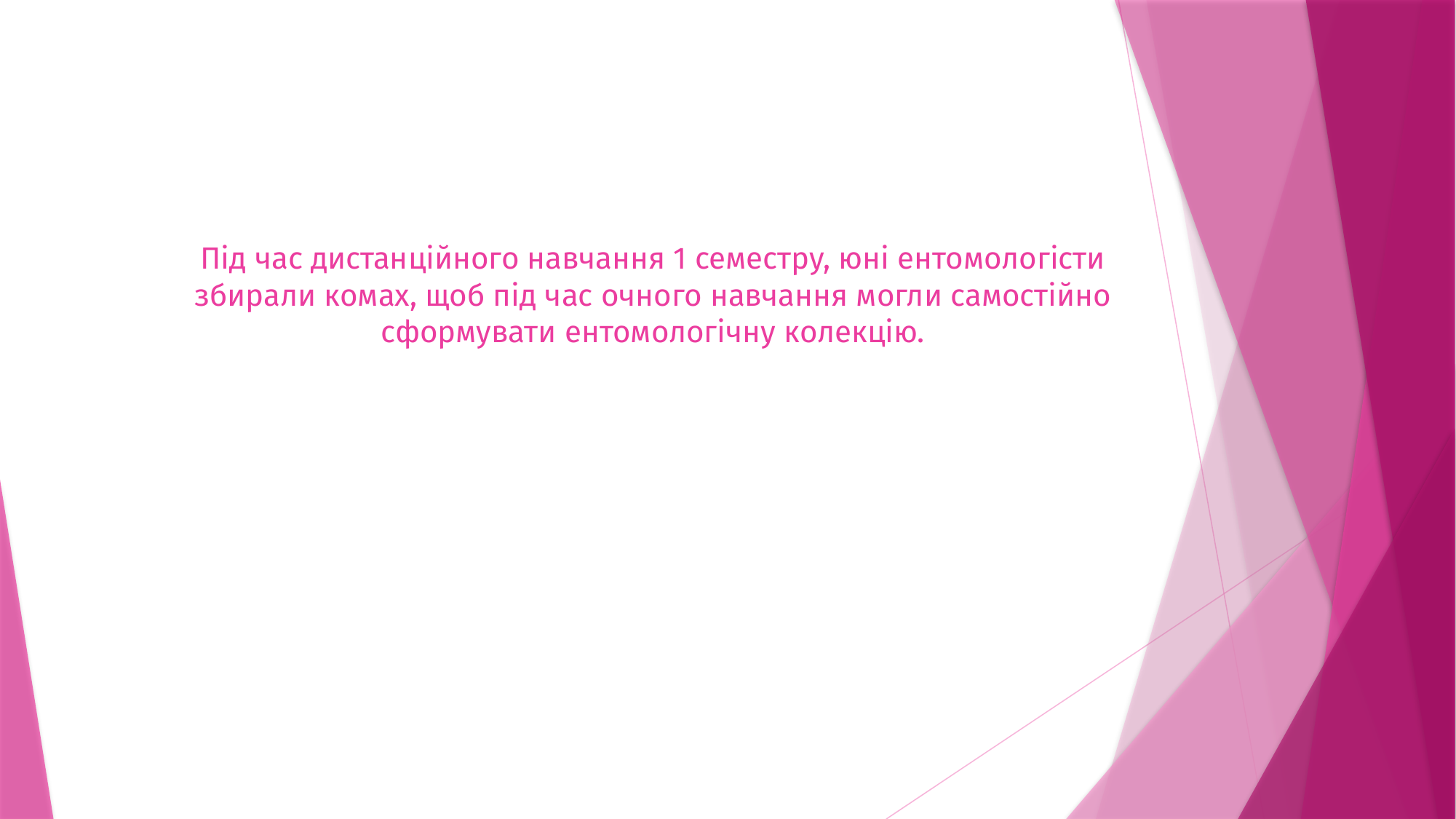

# Під час дистанційного навчання 1 семестру, юні ентомологісти збирали комах, щоб під час очного навчання могли самостійно сформувати ентомологічну колекцію.